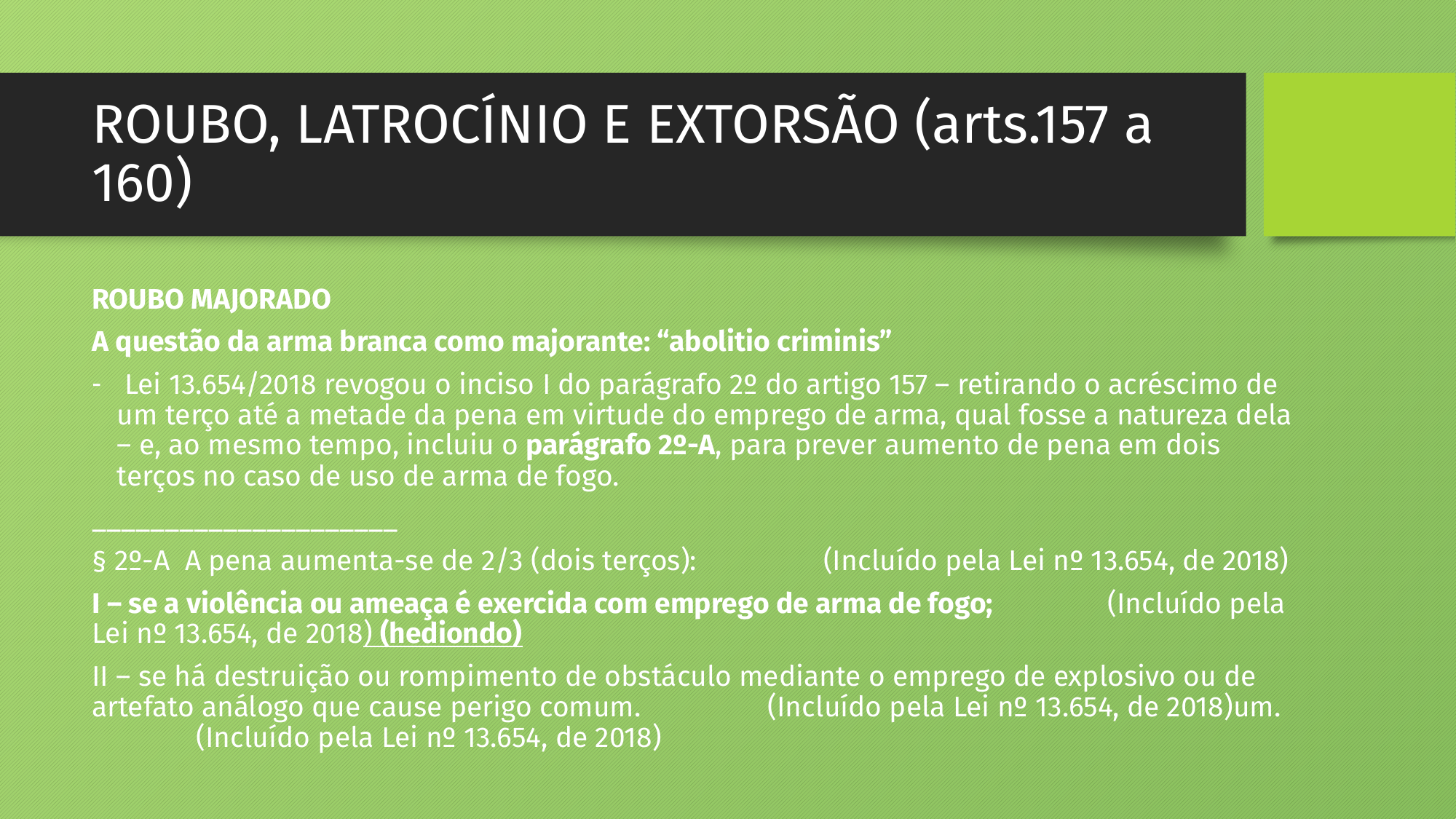

# ROUBO, LATROCÍNIO E EXTORSÃO (arts.157 a 160)
ROUBO MAJORADO
A questão da arma branca como majorante: “abolitio criminis”
 Lei 13.654/2018 revogou o inciso I do parágrafo 2º do artigo 157 – retirando o acréscimo de um terço até a metade da pena em virtude do emprego de arma, qual fosse a natureza dela – e, ao mesmo tempo, incluiu o parágrafo 2º-A, para prever aumento de pena em dois terços no caso de uso de arma de fogo.
_____________________
§ 2º-A  A pena aumenta-se de 2/3 (dois terços):                 (Incluído pela Lei nº 13.654, de 2018)
I – se a violência ou ameaça é exercida com emprego de arma de fogo;                 (Incluído pela Lei nº 13.654, de 2018) (hediondo)
II – se há destruição ou rompimento de obstáculo mediante o emprego de explosivo ou de artefato análogo que cause perigo comum.                 (Incluído pela Lei nº 13.654, de 2018)um.                 (Incluído pela Lei nº 13.654, de 2018)